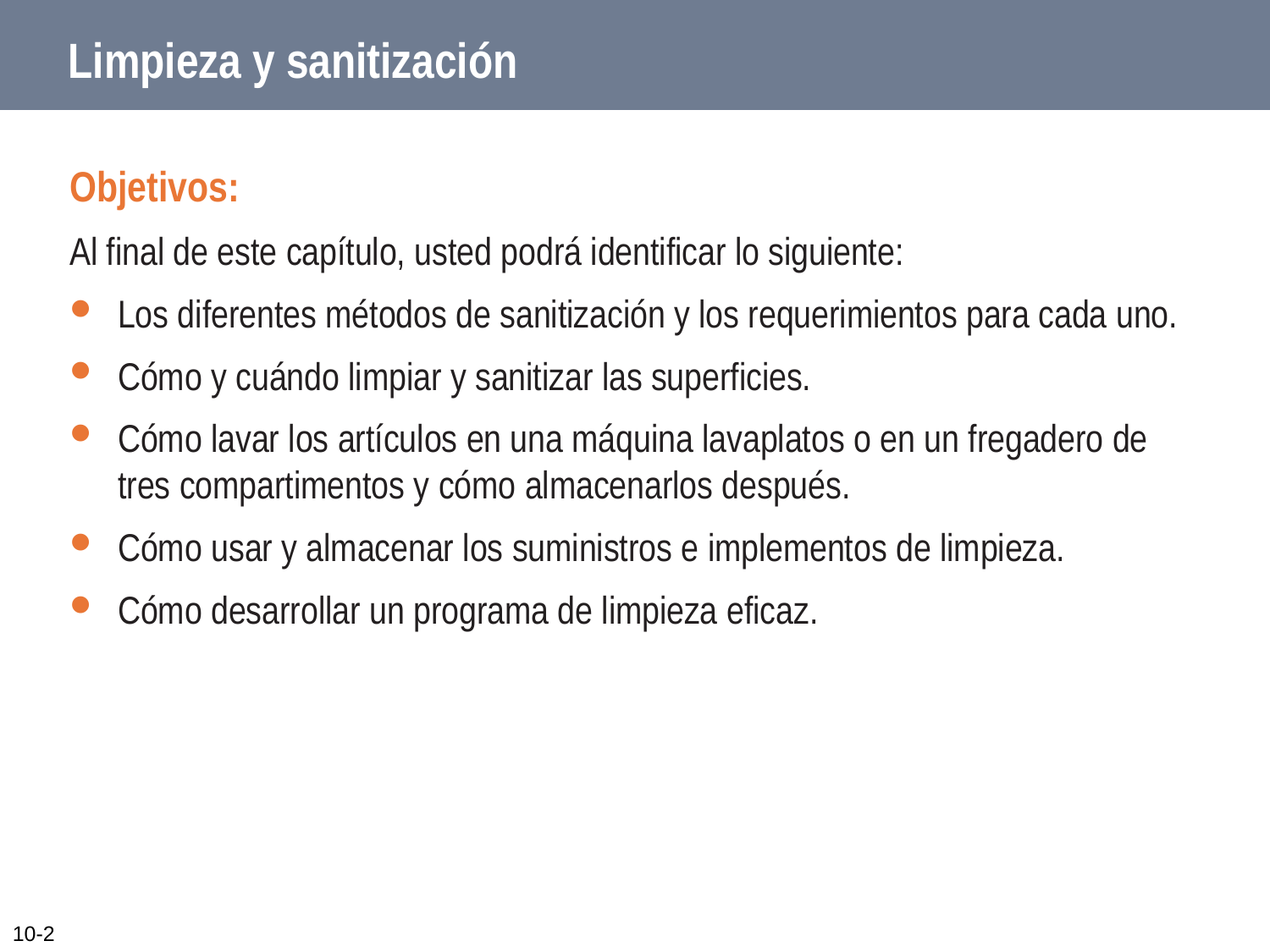

# Limpieza y sanitización
Objetivos:
Al final de este capítulo, usted podrá identificar lo siguiente:
Los diferentes métodos de sanitización y los requerimientos para cada uno.
Cómo y cuándo limpiar y sanitizar las superficies.
Cómo lavar los artículos en una máquina lavaplatos o en un fregadero de tres compartimentos y cómo almacenarlos después.
Cómo usar y almacenar los suministros e implementos de limpieza.
Cómo desarrollar un programa de limpieza eficaz.
10-2